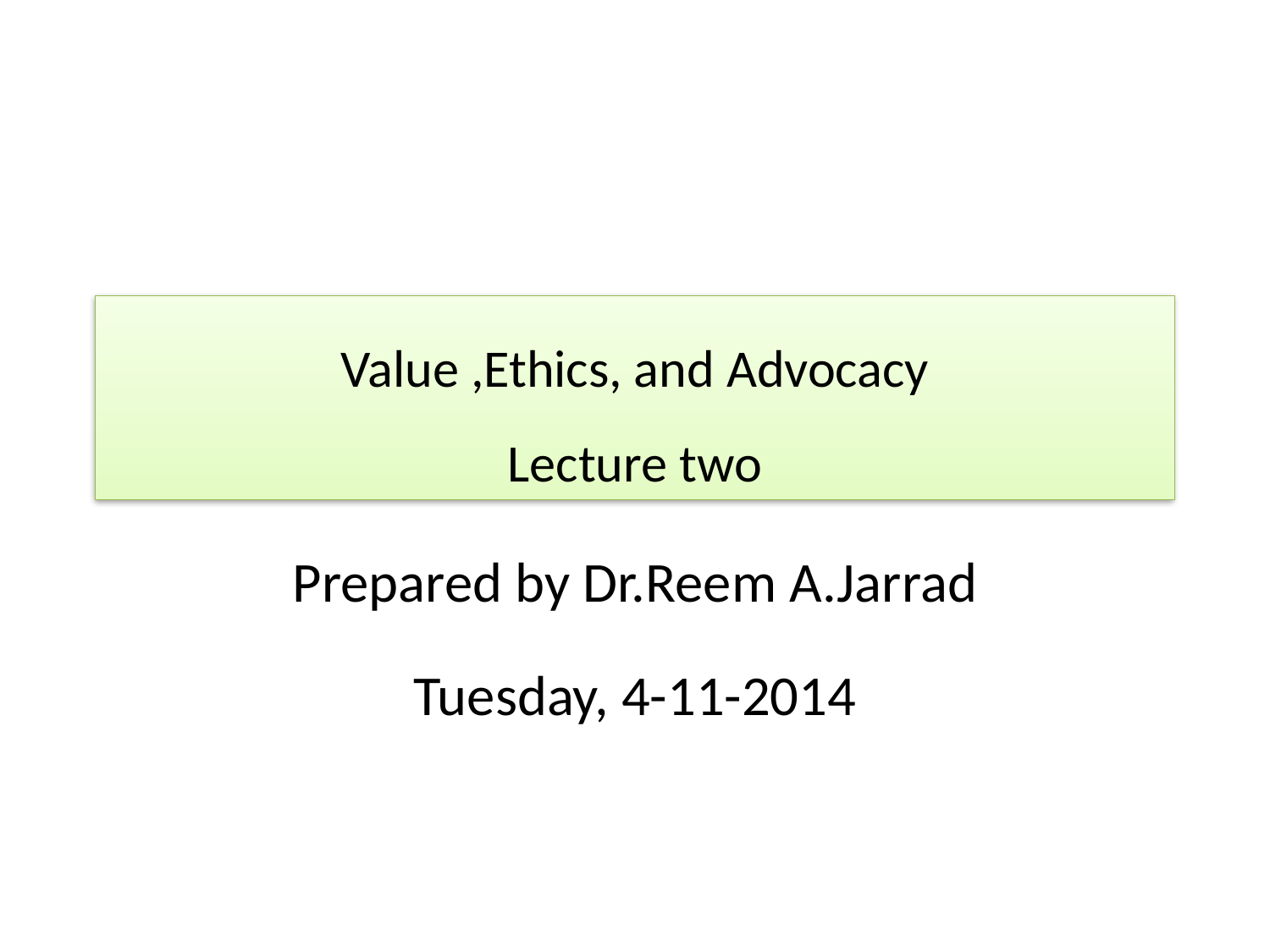

# Value ,Ethics, and Advocacy Lecture two
Prepared by Dr.Reem A.Jarrad
Tuesday, 4-11-2014